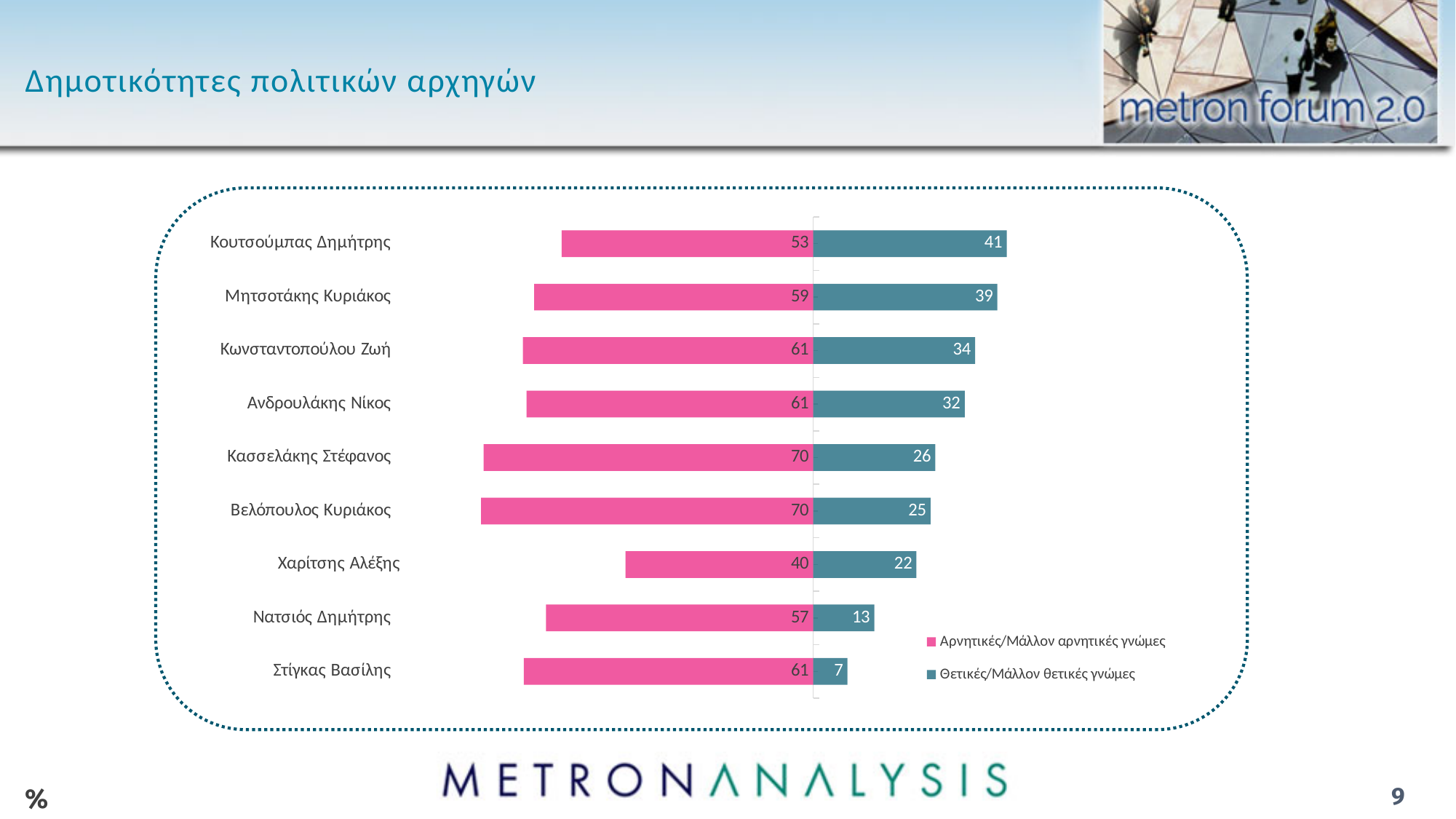

# Δημοτικότητες πολιτικών αρχηγών

### Chart

| Category | Αρνητικές/Μάλλον αρνητικές γνώμες | Θετικές/Μάλλον θετικές γνώμες |
|---|---|---|
|  Κουτσούμπας Δημήτρης   | -53.2 | 40.9 |
|  Μητσοτάκης Κυριάκος   | -59.0 | 38.9 |
|  Κωνσταντοπούλου Ζωή   | -61.4 | 34.2 |
|  Ανδρουλάκης Νίκος   | -60.6 | 32.0 |
|  Κασσελάκης Στέφανος   | -69.7 | 25.8 |
|  Βελόπουλος Κυριάκος   | -70.2 | 24.8 |
| Χαρίτσης Αλέξης | -39.7 | 21.8 |
|  Νατσιός Δημήτρης   | -56.5 | 12.9 |
|  Στίγκας Βασίλης   | -61.2 | 7.2 |
%
9